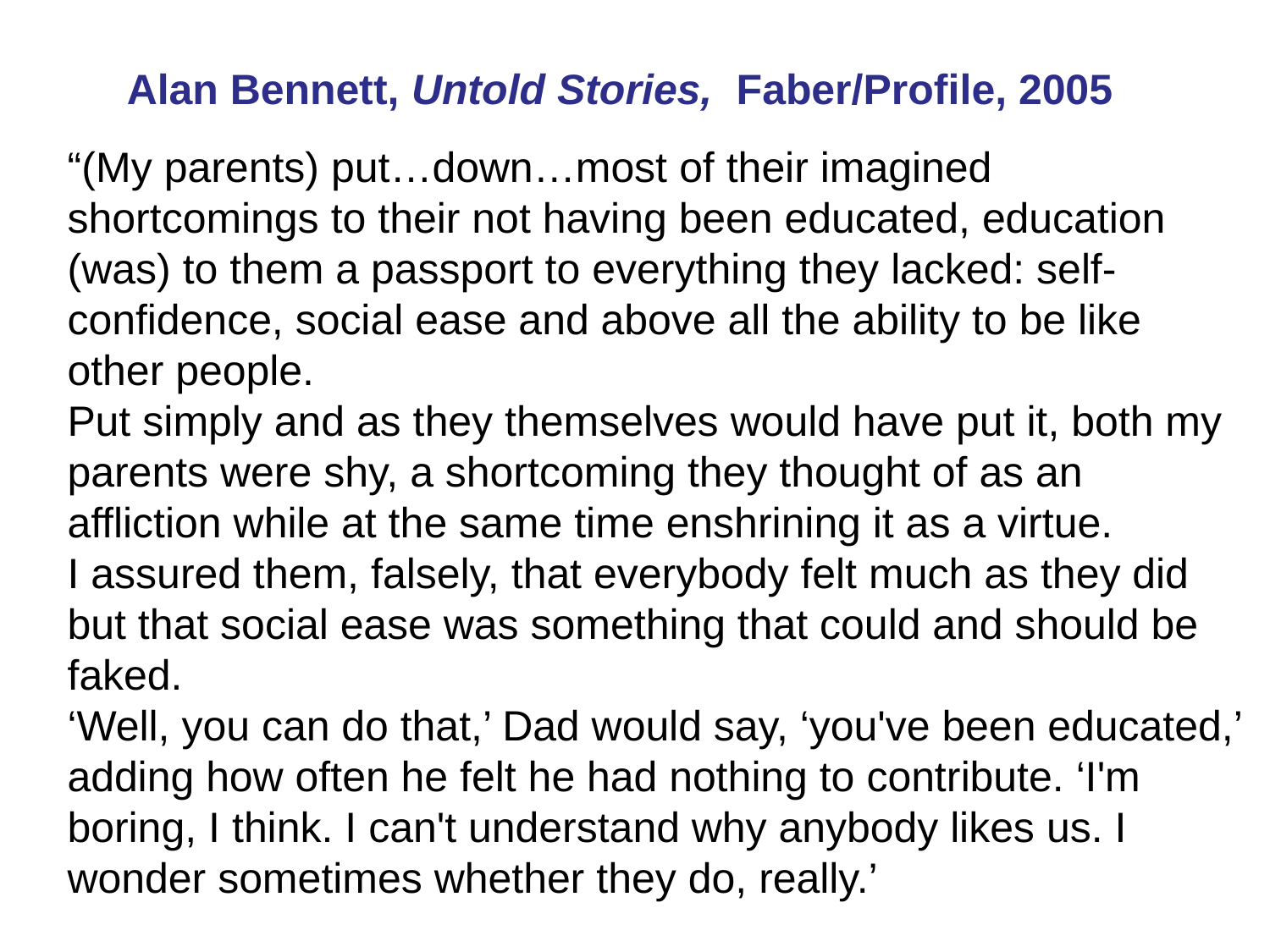

Alan Bennett, Untold Stories,  Faber/Profile, 2005
“(My parents) put…down…most of their imagined shortcomings to their not having been educated, education (was) to them a passport to everything they lacked: self-confidence, social ease and above all the ability to be like other people.
Put simply and as they themselves would have put it, both my parents were shy, a shortcoming they thought of as an affliction while at the same time enshrining it as a virtue.
I assured them, falsely, that everybody felt much as they did but that social ease was something that could and should be faked.
‘Well, you can do that,’ Dad would say, ‘you've been educated,’ adding how often he felt he had nothing to contribute. ‘I'm boring, I think. I can't understand why anybody likes us. I wonder sometimes whether they do, really.’